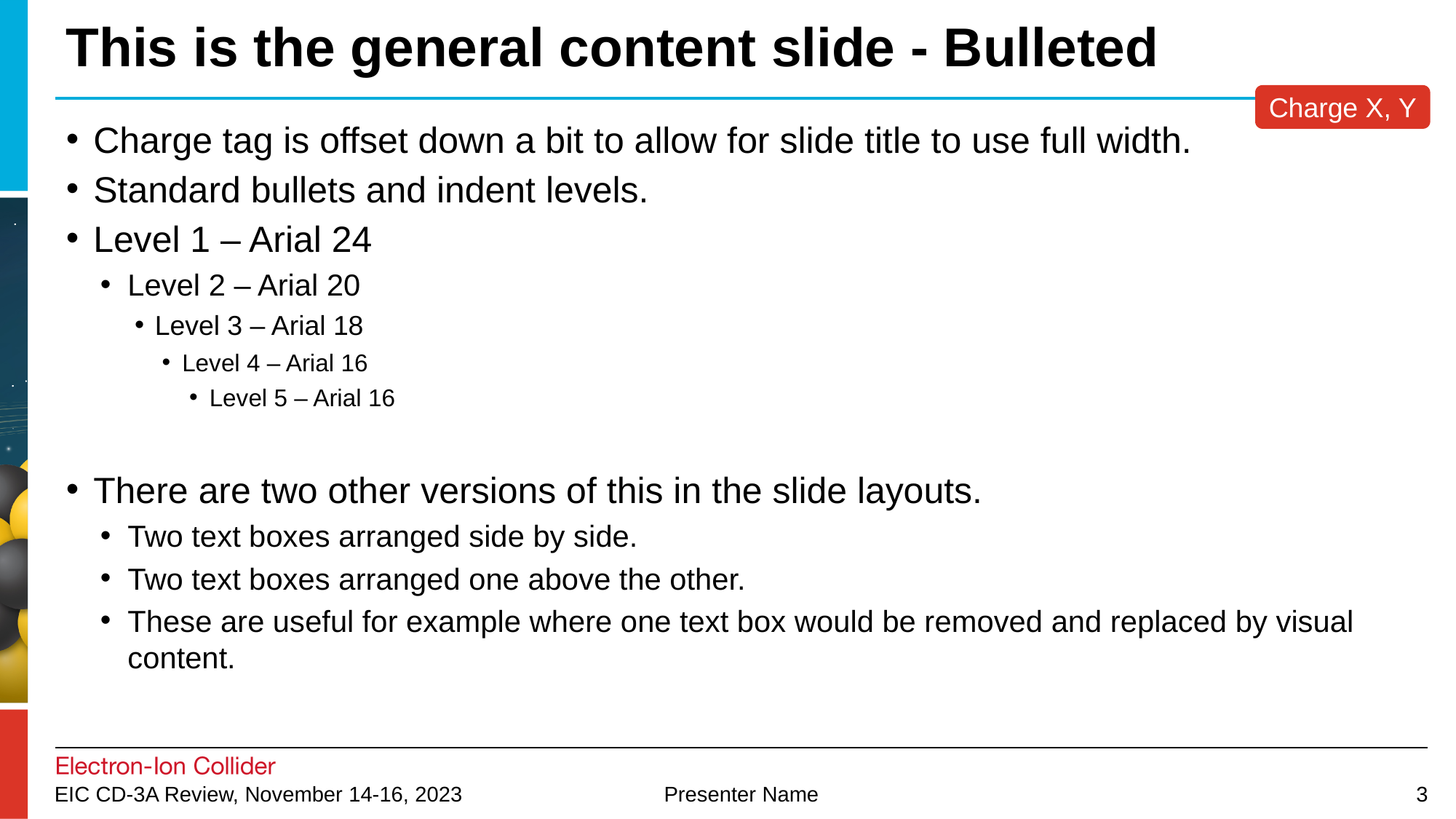

# This is the general content slide - Bulleted
Charge X, Y
Charge tag is offset down a bit to allow for slide title to use full width.
Standard bullets and indent levels.
Level 1 – Arial 24
Level 2 – Arial 20
Level 3 – Arial 18
Level 4 – Arial 16
Level 5 – Arial 16

There are two other versions of this in the slide layouts.
Two text boxes arranged side by side.
Two text boxes arranged one above the other.
These are useful for example where one text box would be removed and replaced by visual content.